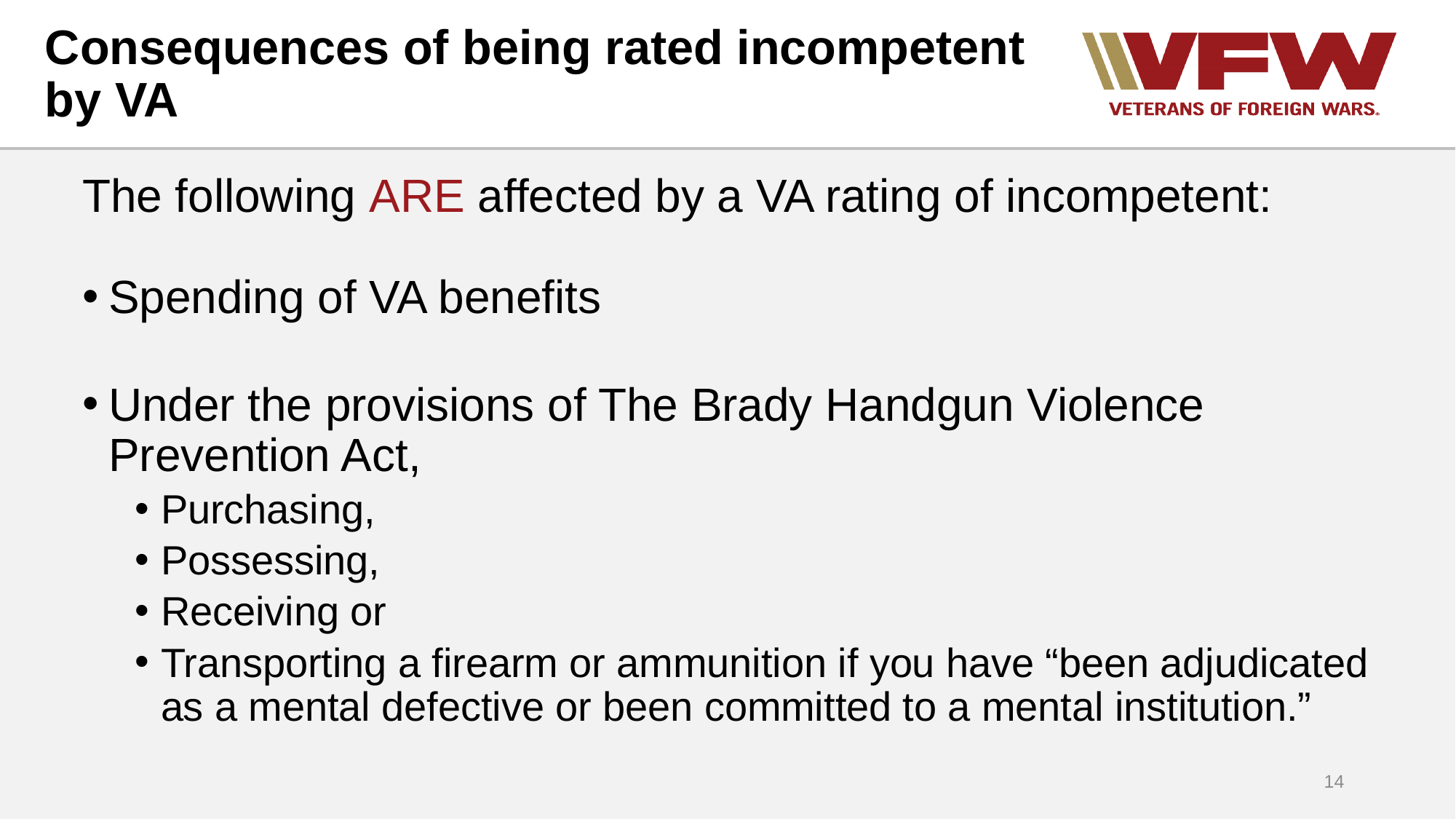

# Consequences of being rated incompetent by VA
The following ARE affected by a VA rating of incompetent:

Spending of VA benefits

Under the provisions of The Brady Handgun Violence Prevention Act,
Purchasing,
Possessing,
Receiving or
Transporting a firearm or ammunition if you have “been adjudicated as a mental defective or been committed to a mental institution.”

14